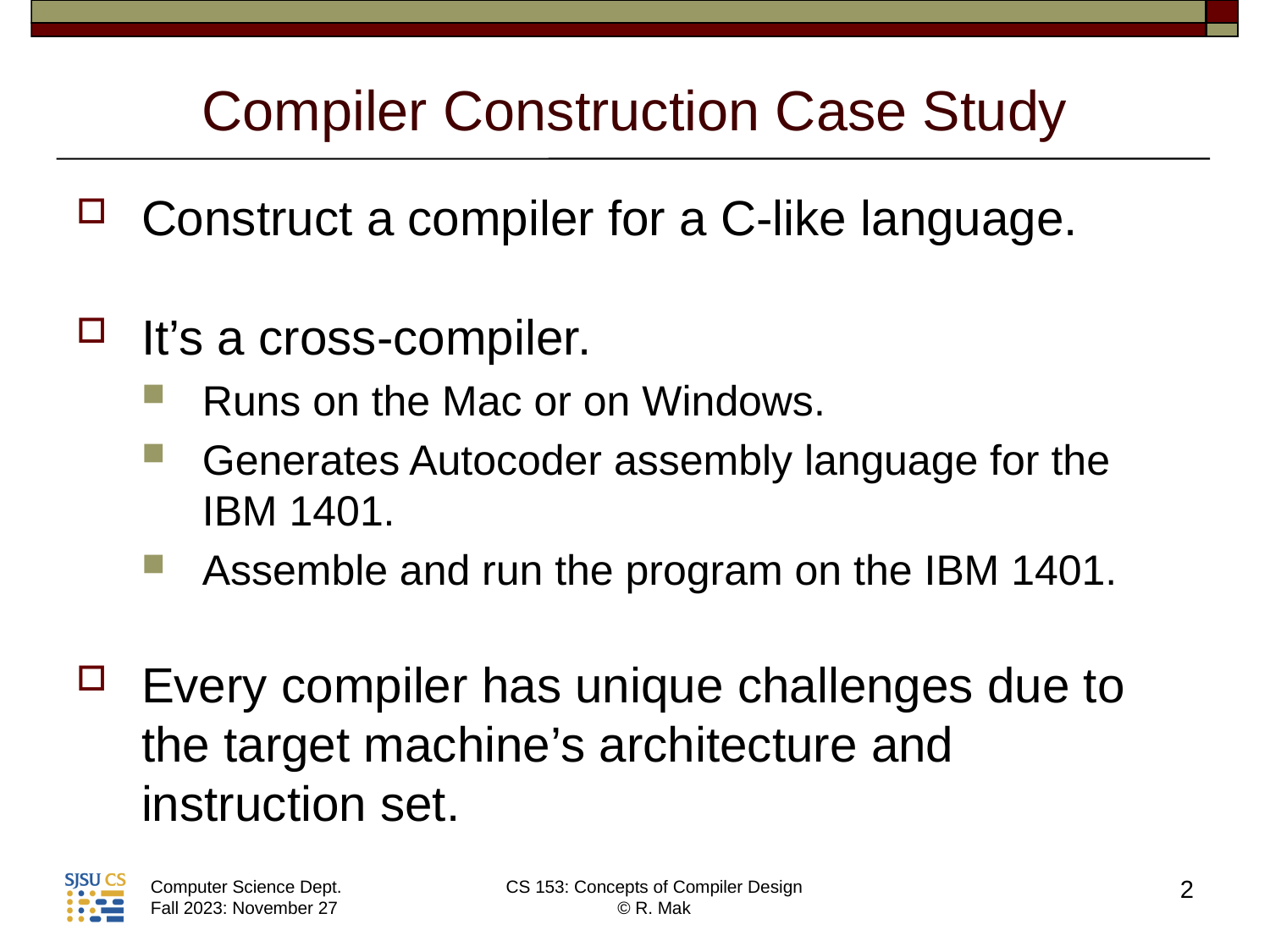

# Compiler Construction Case Study
Construct a compiler for a C-like language.

It’s a cross-compiler.
Runs on the Mac or on Windows.
Generates Autocoder assembly language for the IBM 1401.
Assemble and run the program on the IBM 1401.

Every compiler has unique challenges due to the target machine’s architecture and instruction set.
2